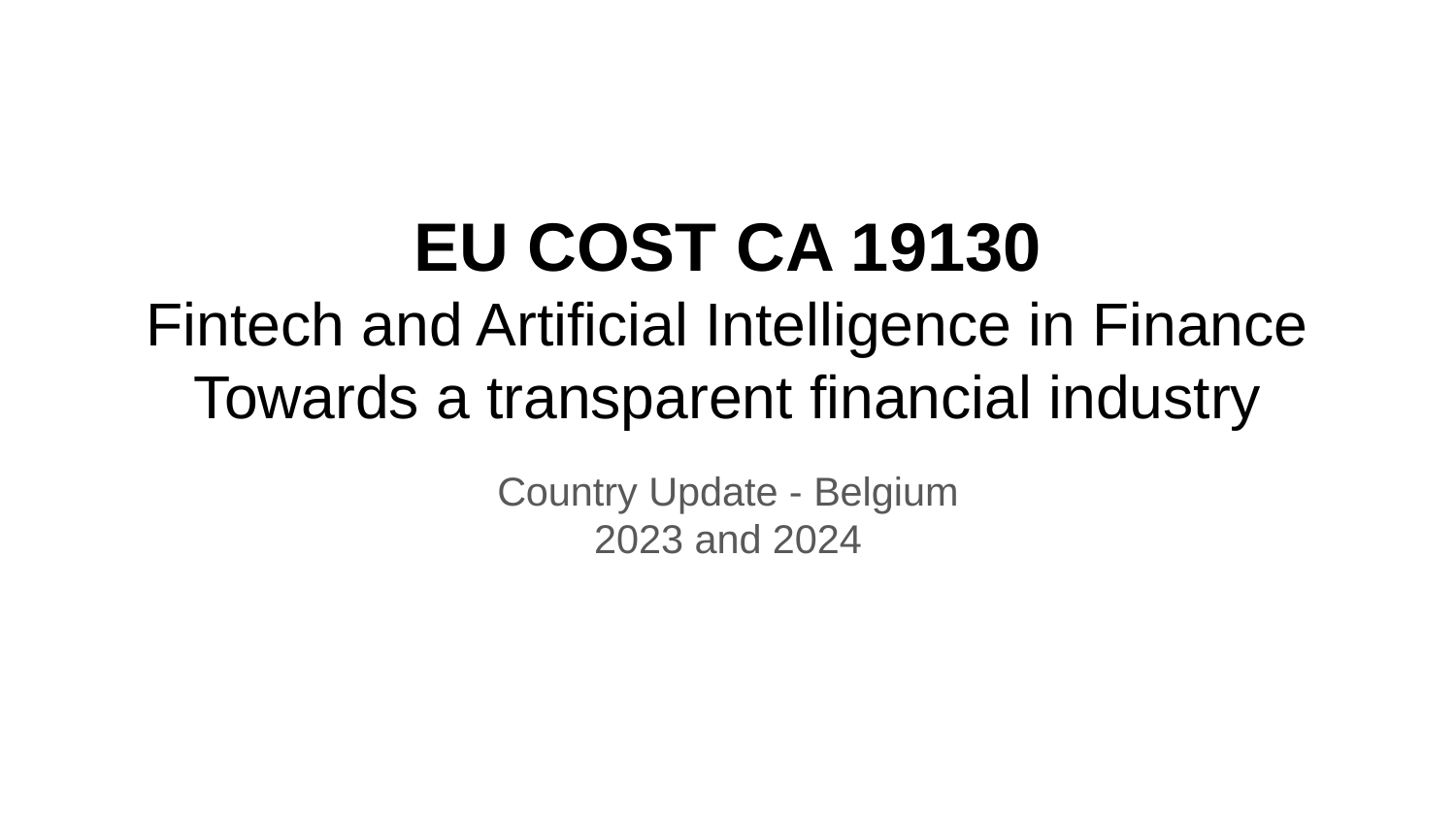

# EU COST CA 19130
Fintech and Artificial Intelligence in Finance Towards a transparent financial industry
Country Update - Belgium
2023 and 2024